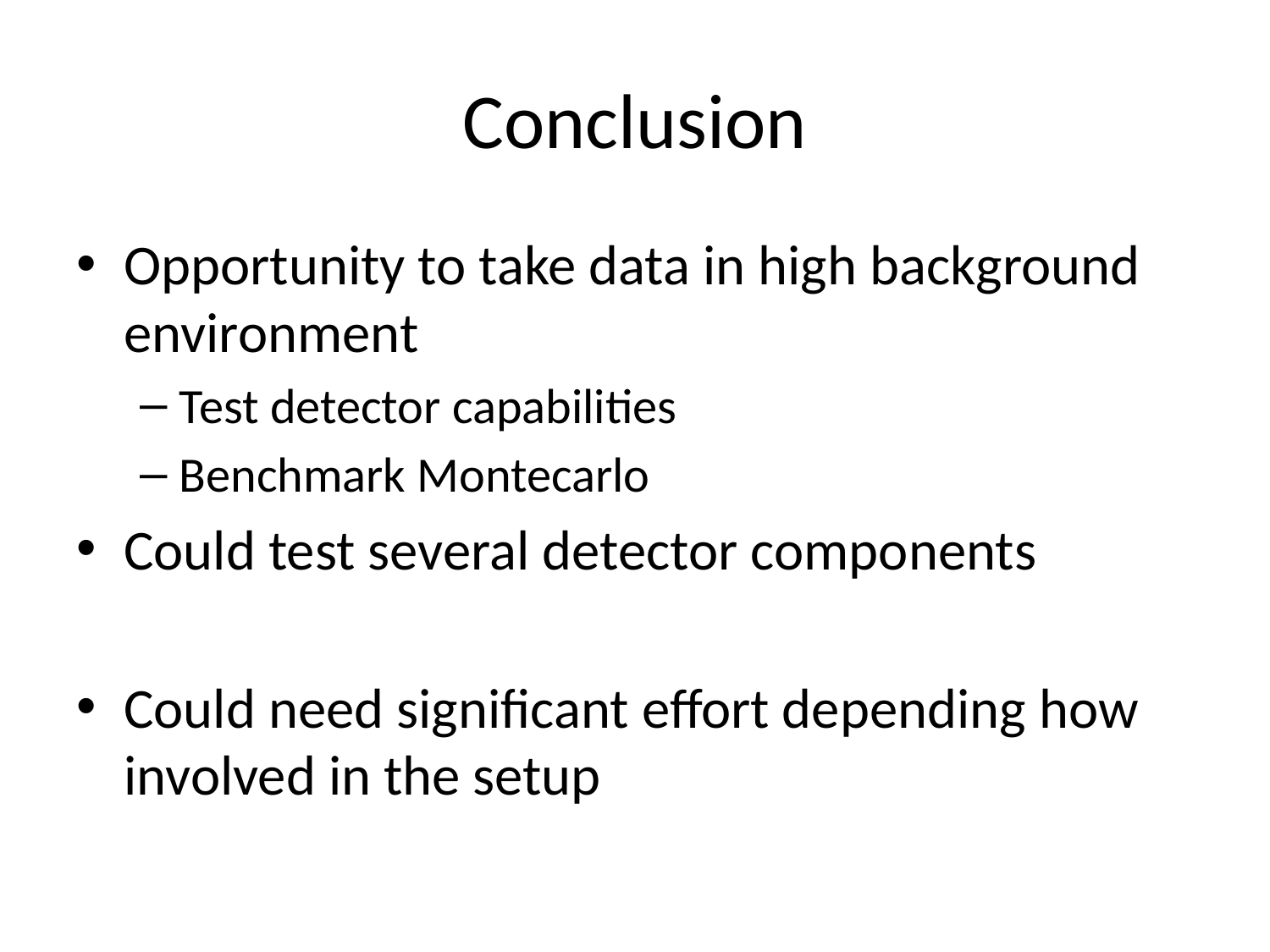

# Conclusion
Opportunity to take data in high background environment
Test detector capabilities
Benchmark Montecarlo
Could test several detector components

Could need significant effort depending how involved in the setup